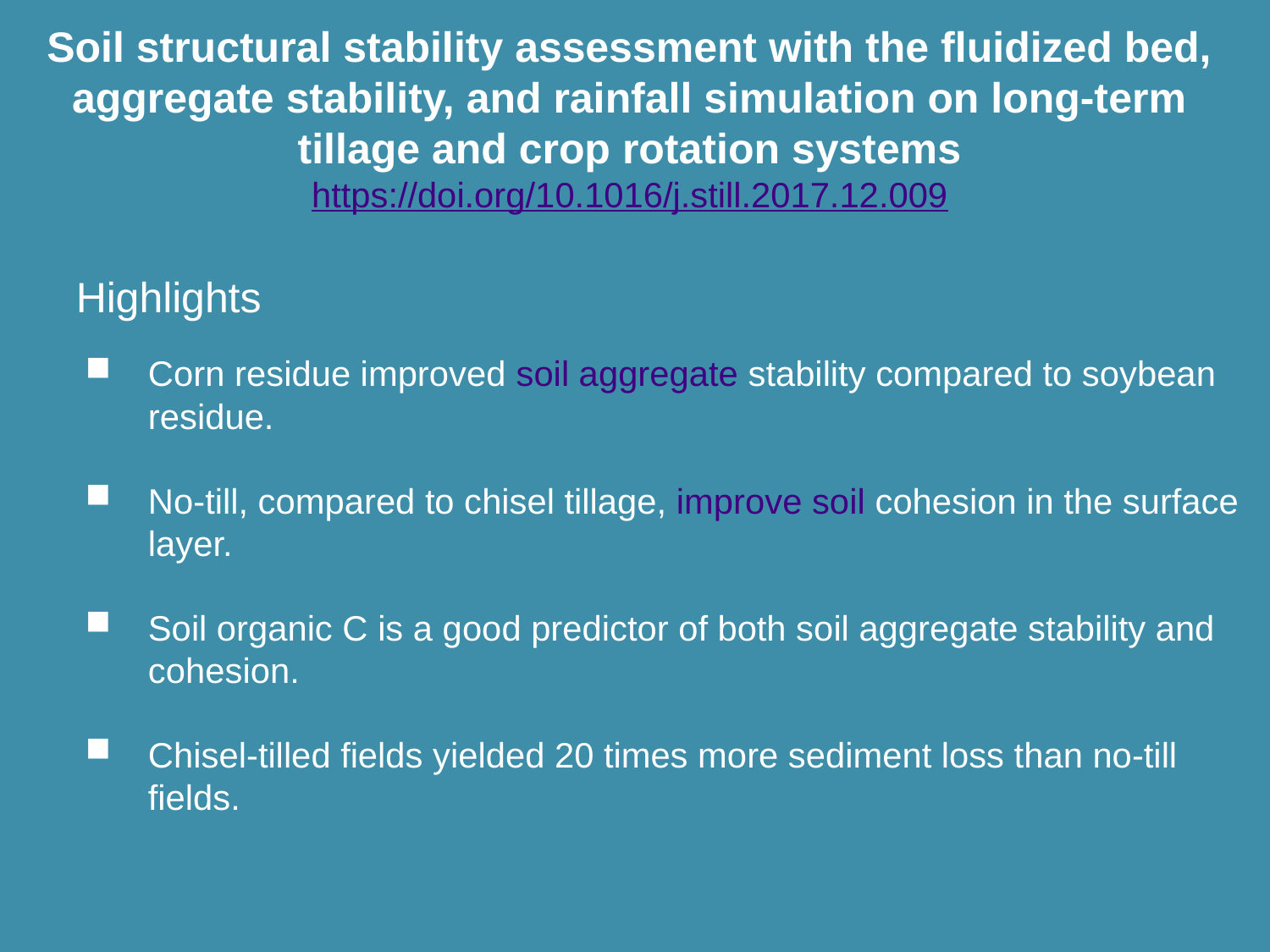

# Soil structural stability assessment with the fluidized bed, aggregate stability, and rainfall simulation on long-term tillage and crop rotation systems https://doi.org/10.1016/j.still.2017.12.009
Highlights
Corn residue improved soil aggregate stability compared to soybean residue.

No-till, compared to chisel tillage, improve soil cohesion in the surface layer.

Soil organic C is a good predictor of both soil aggregate stability and cohesion.

Chisel-tilled fields yielded 20 times more sediment loss than no-till fields.